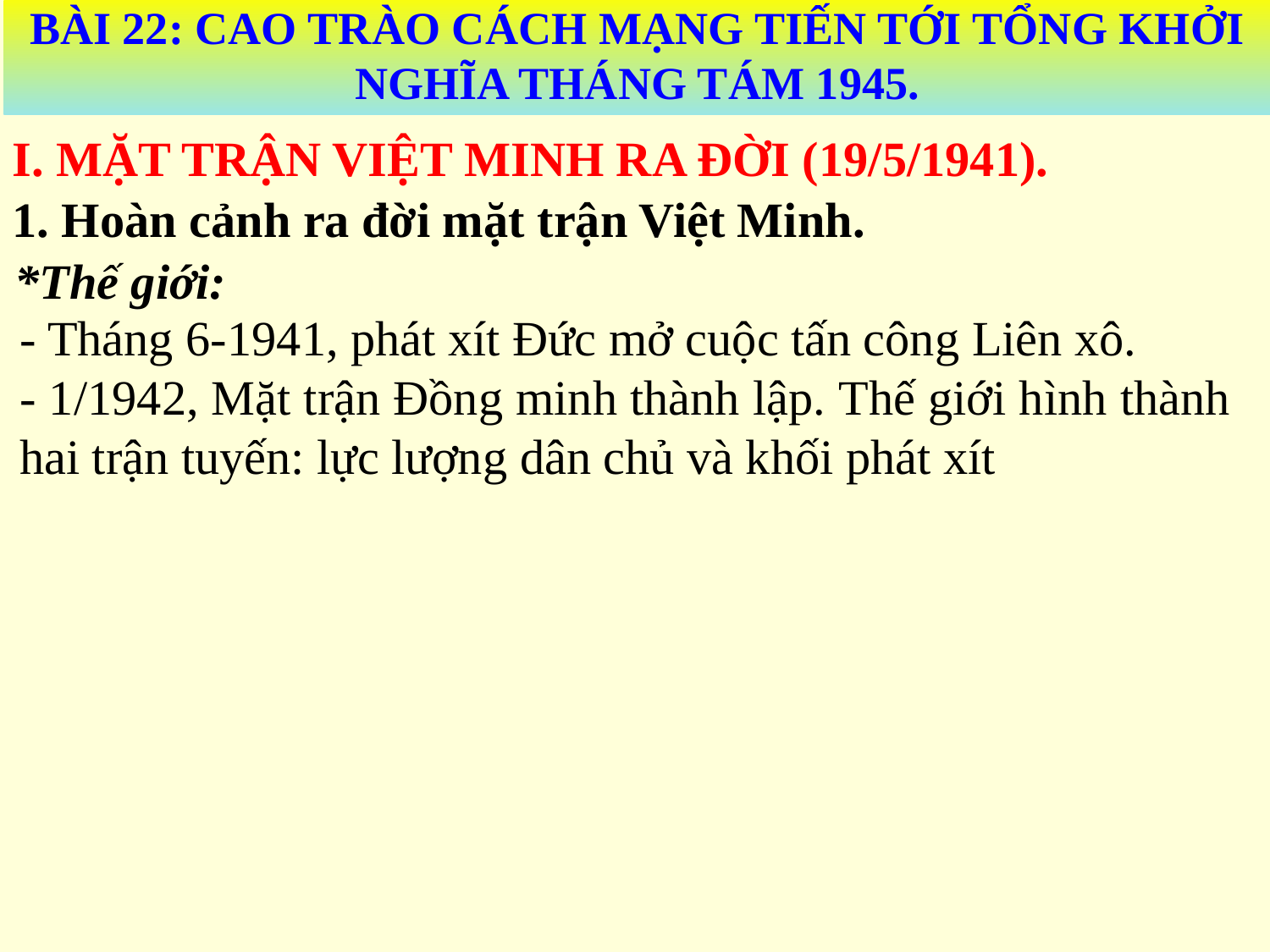

BÀI 22: CAO TRÀO CÁCH MẠNG TIẾN TỚI TỔNG KHỞI NGHĨA THÁNG TÁM 1945.
I. MẶT TRẬN VIỆT MINH RA ĐỜI (19/5/1941).
1. Hoàn cảnh ra đời mặt trận Việt Minh.
*Thế giới:
- Tháng 6-1941, phát xít Đức mở cuộc tấn công Liên xô.
- 1/1942, Mặt trận Đồng minh thành lập. Thế giới hình thành hai trận tuyến: lực lượng dân chủ và khối phát xít